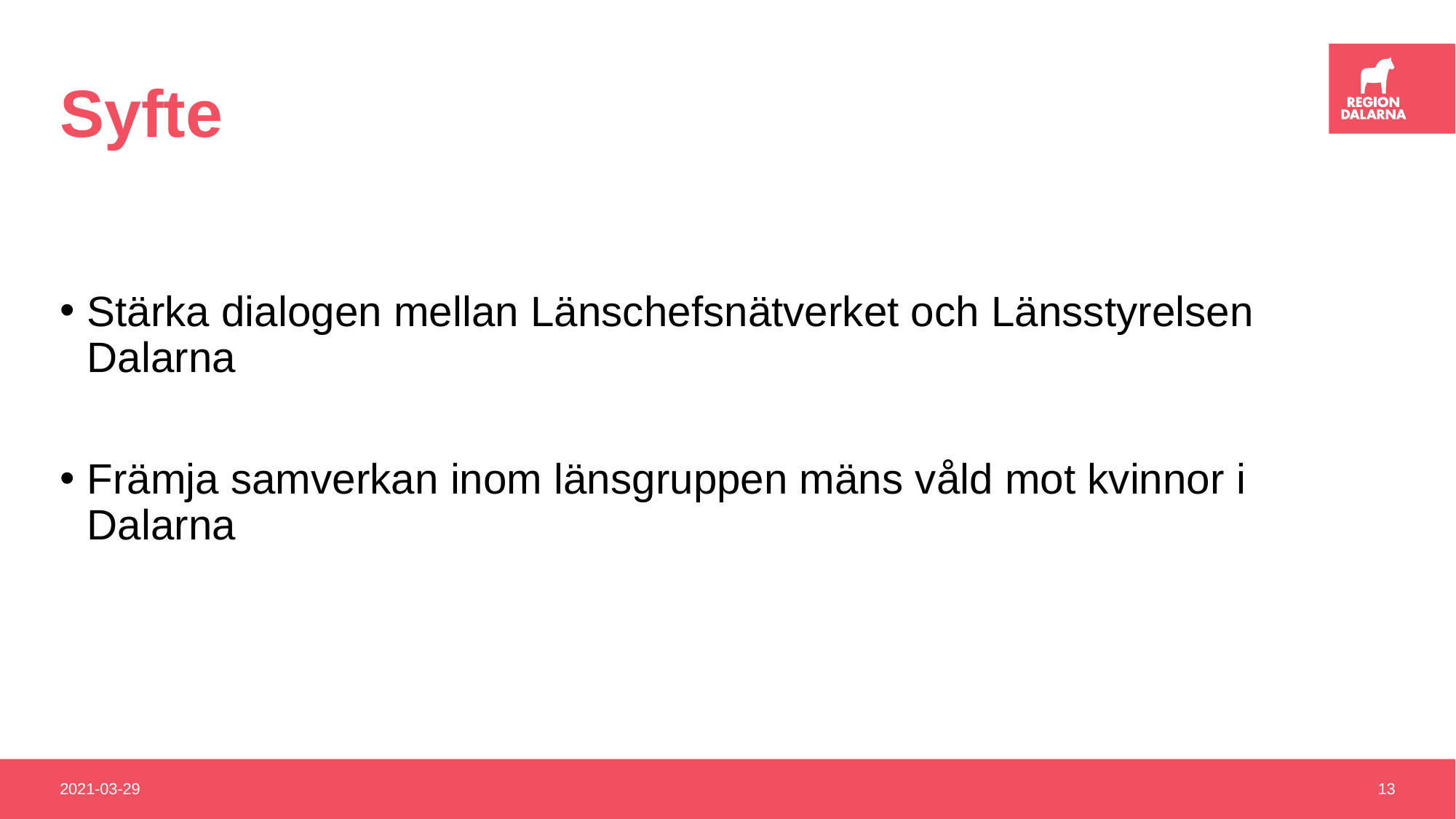

# Syfte

Stärka dialogen mellan Länschefsnätverket och Länsstyrelsen Dalarna

Främja samverkan inom länsgruppen mäns våld mot kvinnor i Dalarna

2021-03-29

13